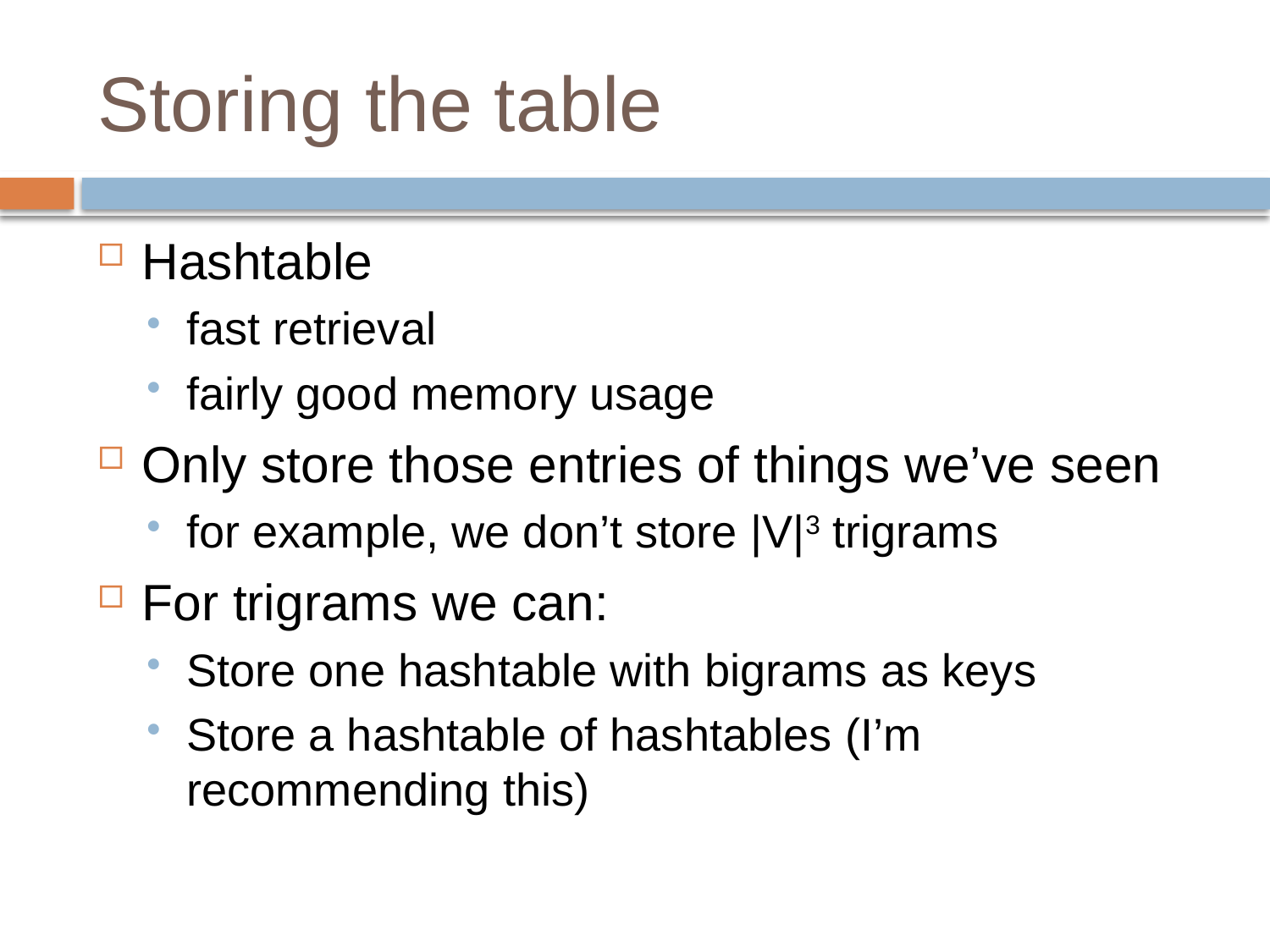

# Storing the table
Hashtable
fast retrieval
fairly good memory usage
Only store those entries of things we’ve seen
for example, we don’t store |V|3 trigrams
For trigrams we can:
Store one hashtable with bigrams as keys
Store a hashtable of hashtables (I’m recommending this)